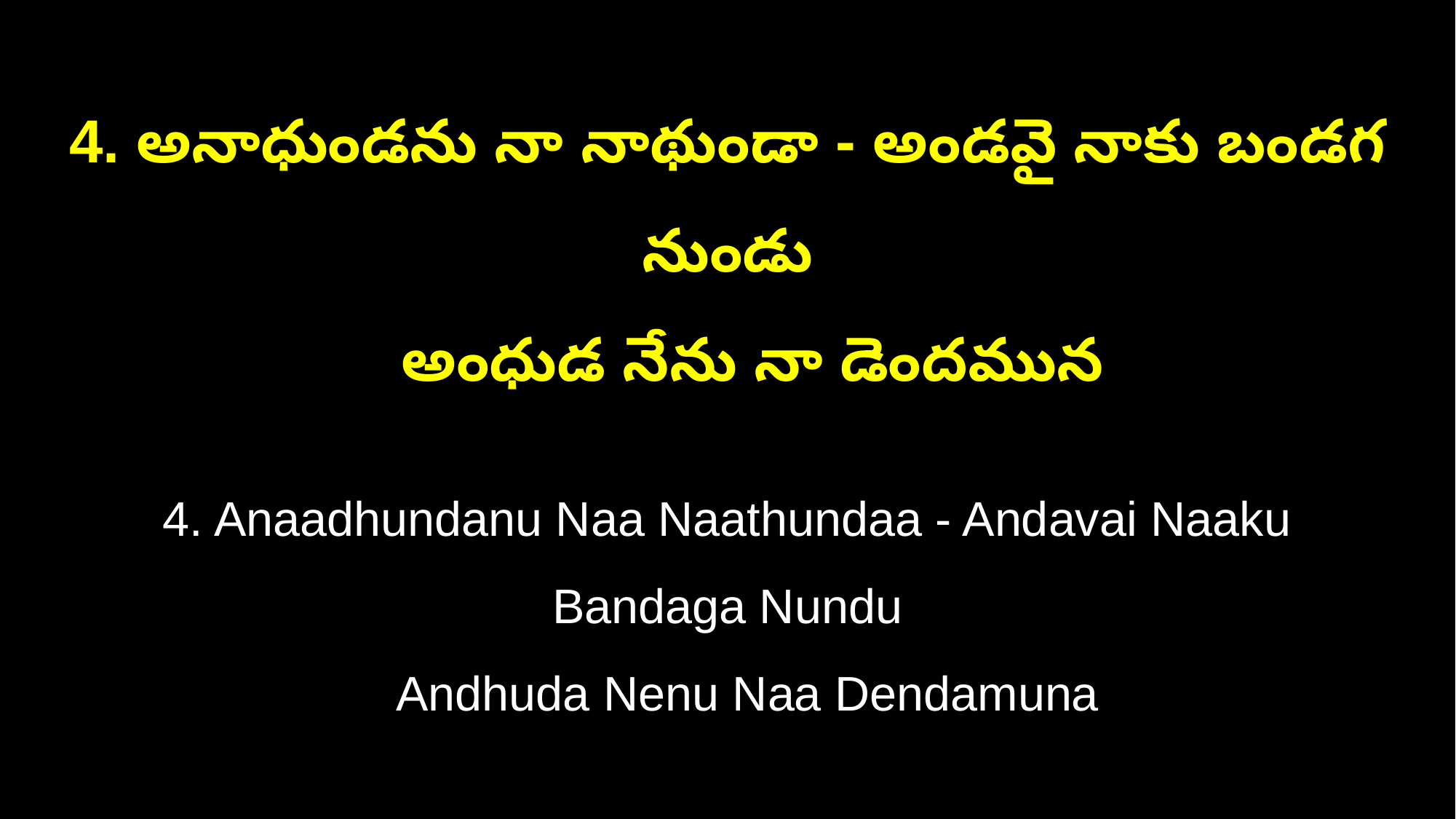

4. అనాధుండను నా నాథుండా - అండవై నాకు బండగ నుండు
   అంధుడ నేను నా డెందమున
4. Anaadhundanu Naa Naathundaa - Andavai Naaku Bandaga Nundu
   Andhuda Nenu Naa Dendamuna